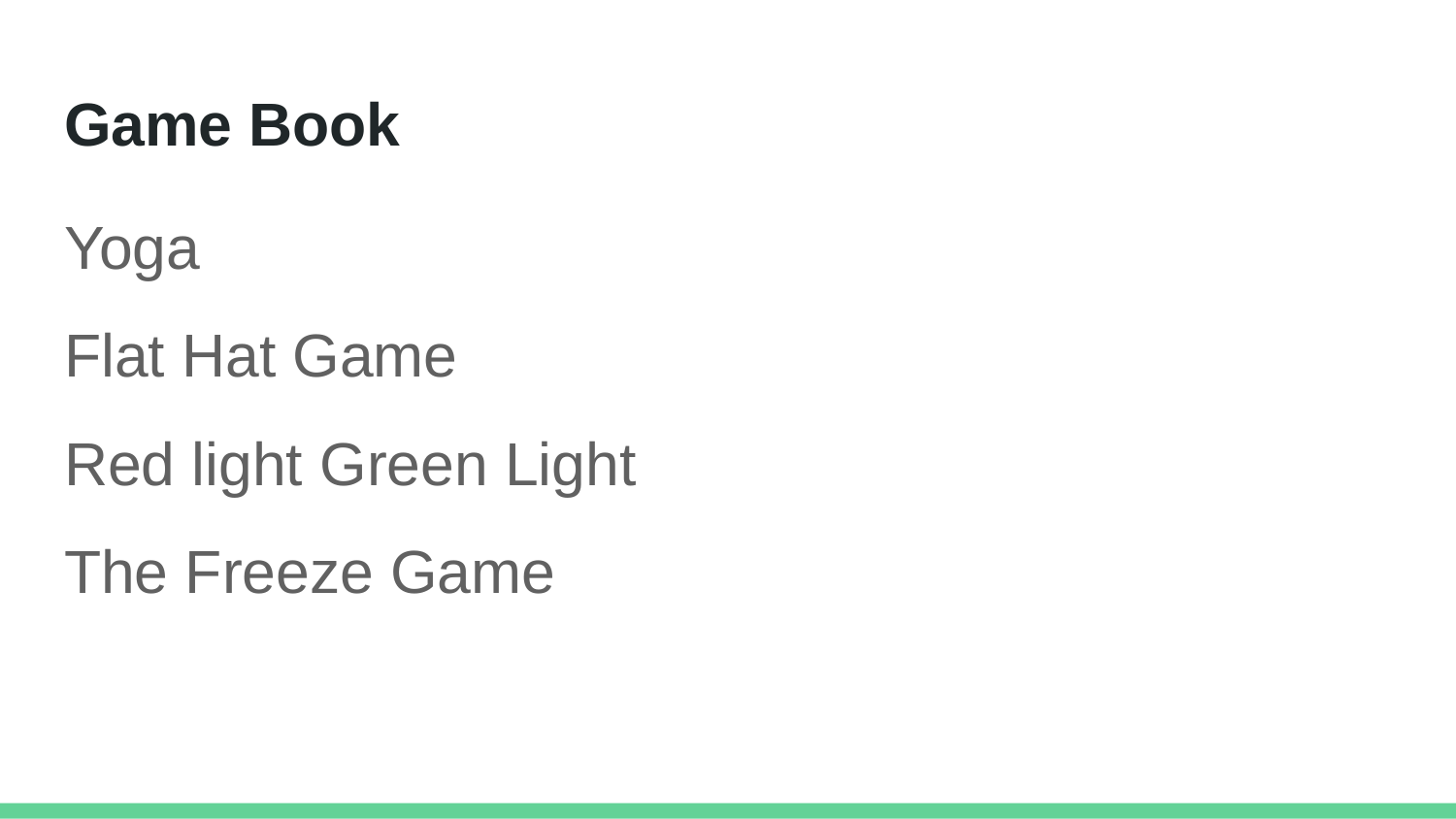

# Game Book
Yoga
Flat Hat Game
Red light Green Light
The Freeze Game